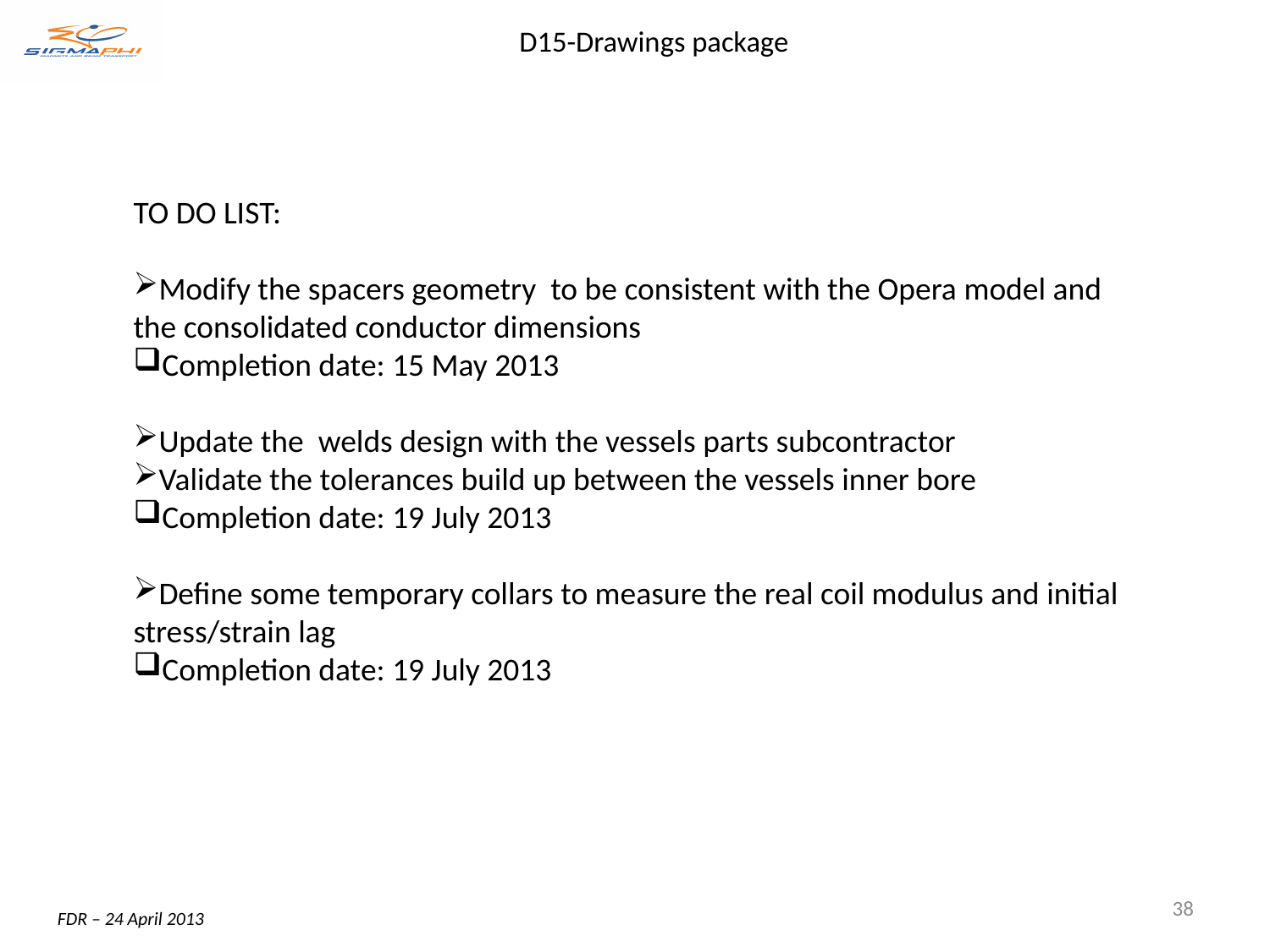

# D15-Drawings package
TO DO LIST:

Modify the spacers geometry  to be consistent with the Opera model and the consolidated conductor dimensions
Completion date: 15 May 2013

Update the  welds design with the vessels parts subcontractor
Validate the tolerances build up between the vessels inner bore
Completion date: 19 July 2013

Define some temporary collars to measure the real coil modulus and initial stress/strain lag
Completion date: 19 July 2013

38